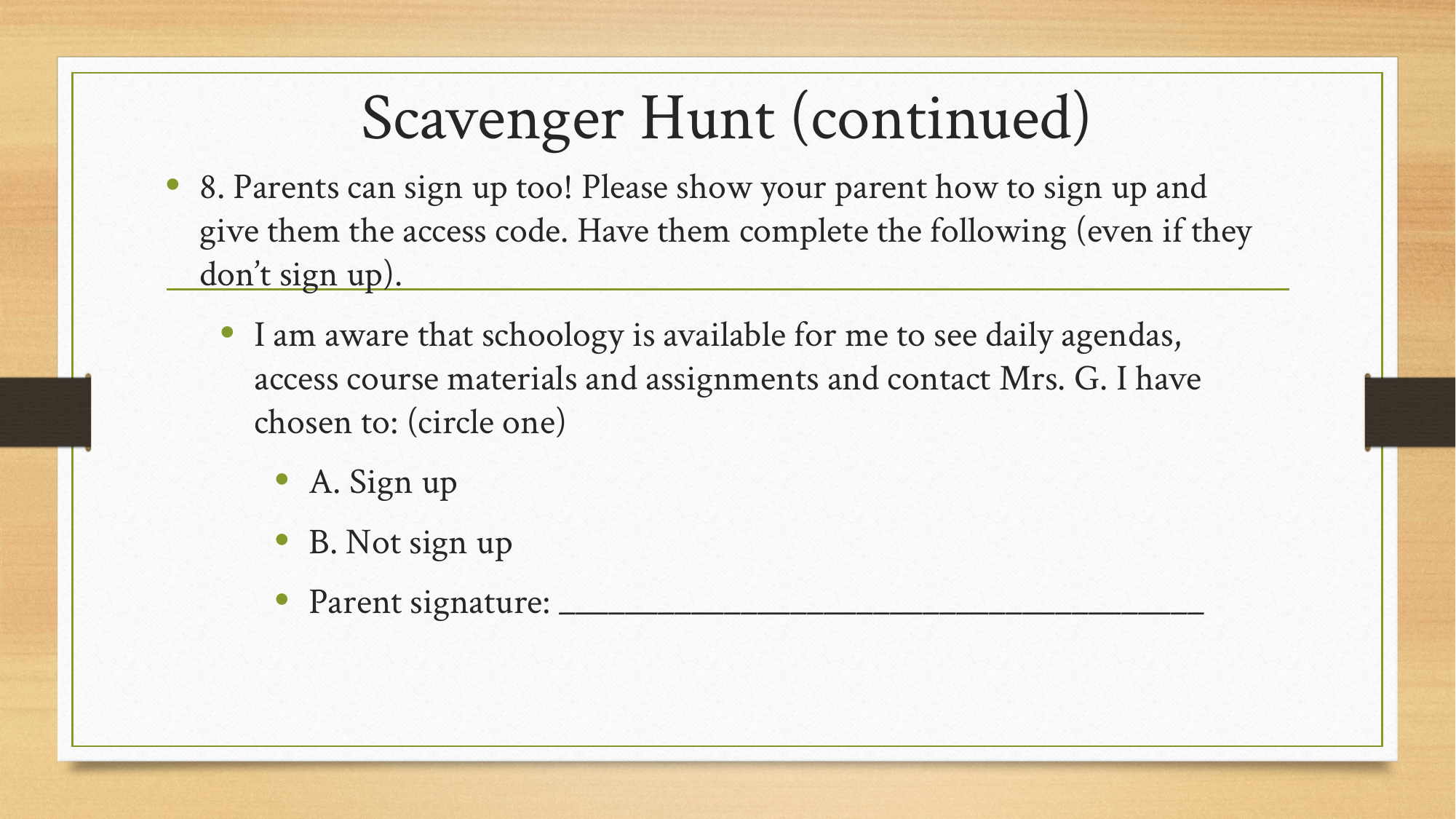

# Scavenger Hunt (continued)
8. Parents can sign up too! Please show your parent how to sign up and give them the access code. Have them complete the following (even if they don’t sign up).
I am aware that schoology is available for me to see daily agendas, access course materials and assignments and contact Mrs. G. I have chosen to: (circle one)
A. Sign up
B. Not sign up
Parent signature: _______________________________________